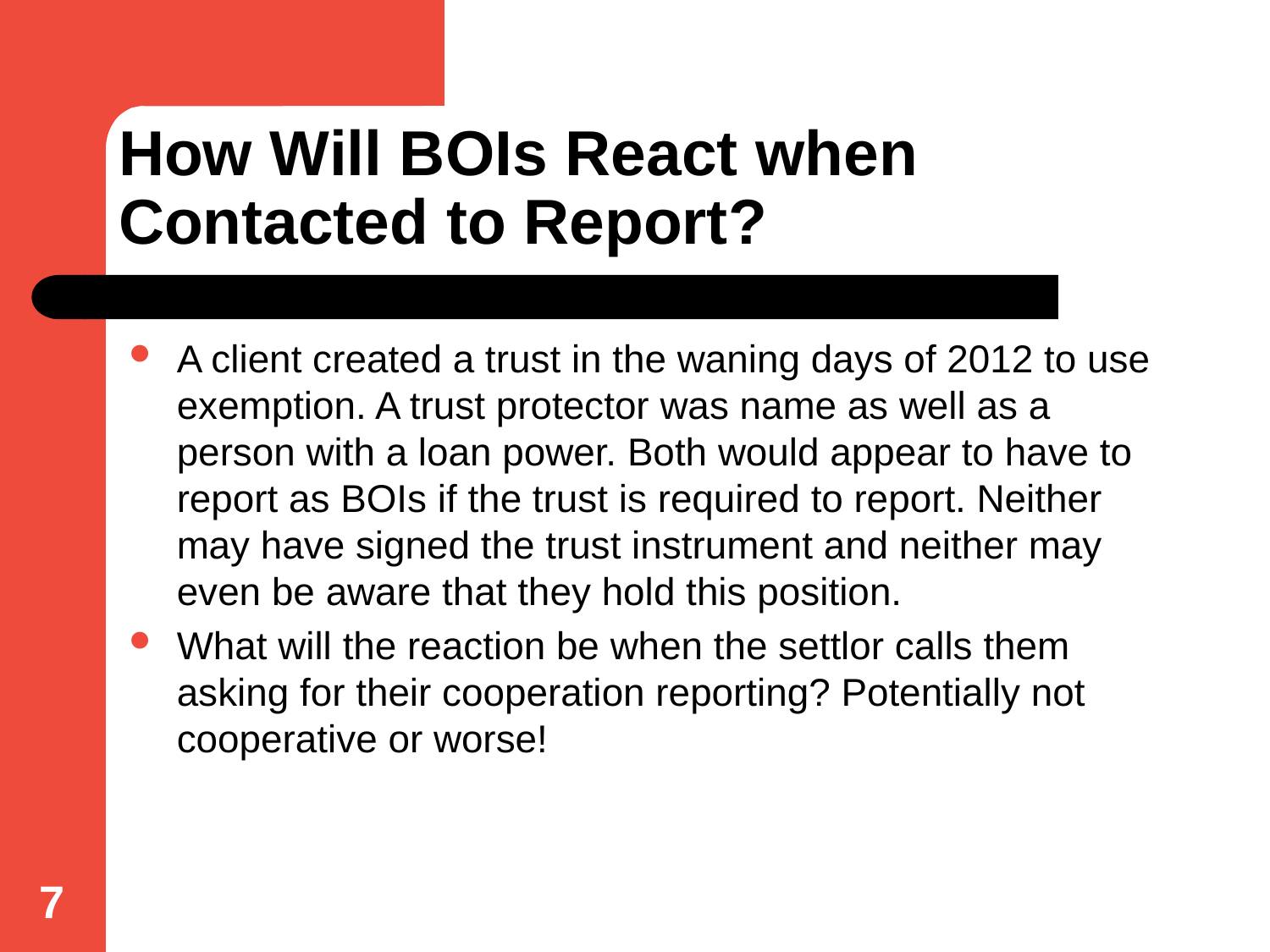

# How Will BOIs React when Contacted to Report?
A client created a trust in the waning days of 2012 to use exemption. A trust protector was name as well as a person with a loan power. Both would appear to have to report as BOIs if the trust is required to report. Neither may have signed the trust instrument and neither may even be aware that they hold this position.
What will the reaction be when the settlor calls them asking for their cooperation reporting? Potentially not cooperative or worse!

7